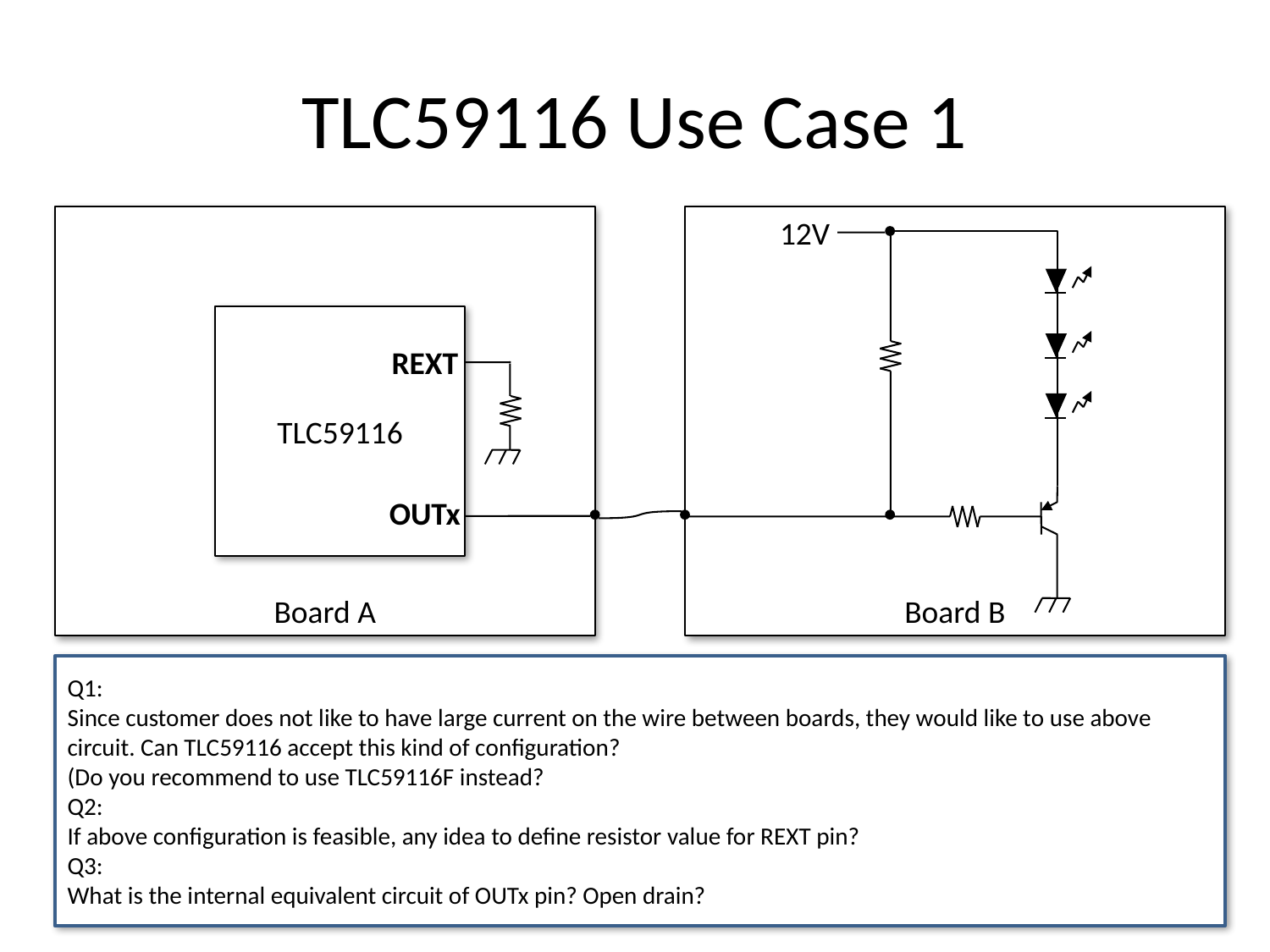

# TLC59116 Use Case 1
Board A
Board B

12V

TLC59116

REXT

OUTx

Q1:
Since customer does not like to have large current on the wire between boards, they would like to use above circuit. Can TLC59116 accept this kind of configuration?
(Do you recommend to use TLC59116F instead?
Q2:
If above configuration is feasible, any idea to define resistor value for REXT pin?
Q3:
What is the internal equivalent circuit of OUTx pin? Open drain?